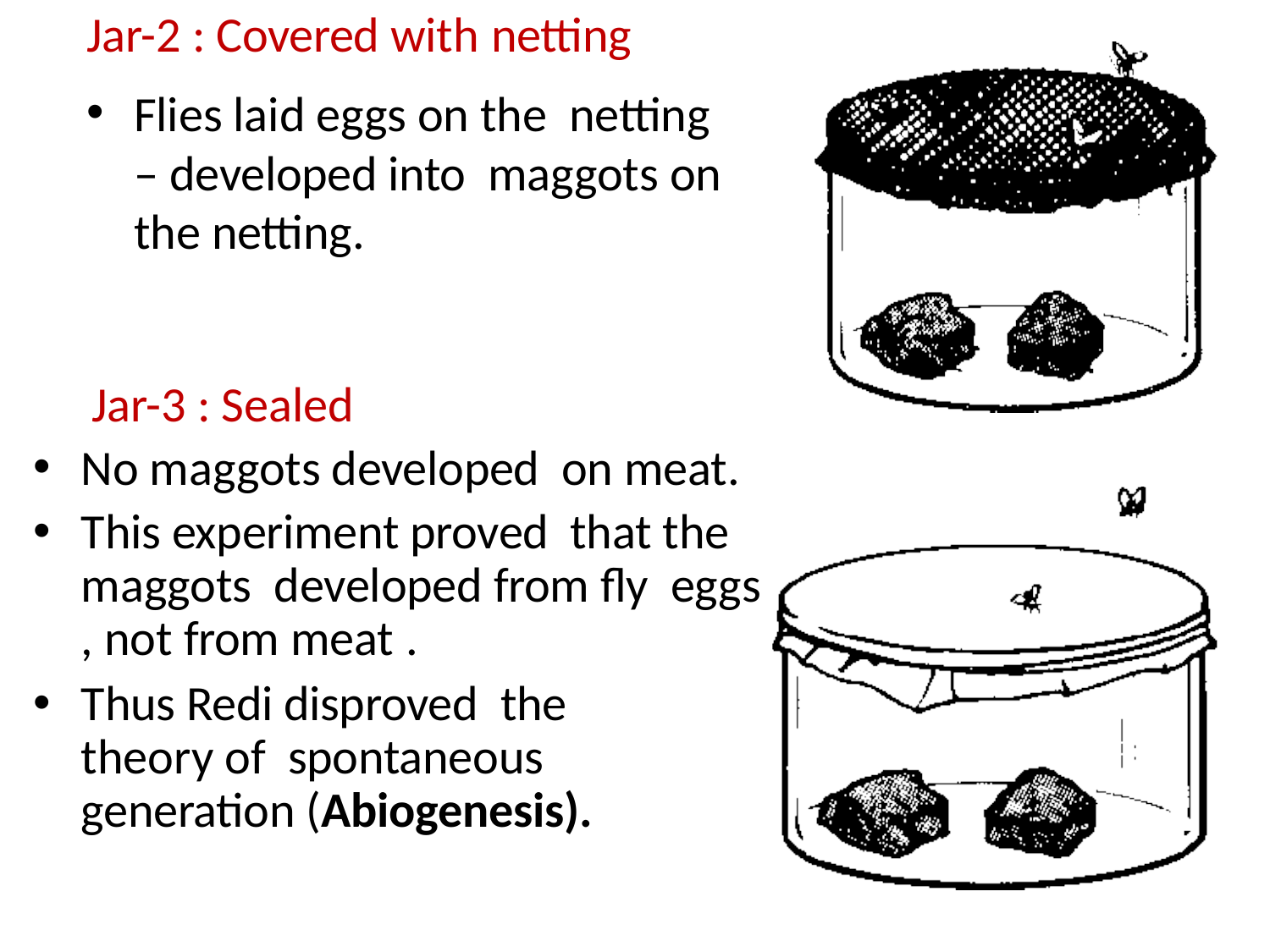

Jar-2 : Covered with netting

Flies laid eggs on the  netting – developed into  maggots on the netting.
# Jar-3 : Sealed
No maggots developed  on meat.
This experiment proved  that the maggots  developed from fly  eggs , not from meat .
Thus Redi disproved  the theory of  spontaneous  generation (Abiogenesis).